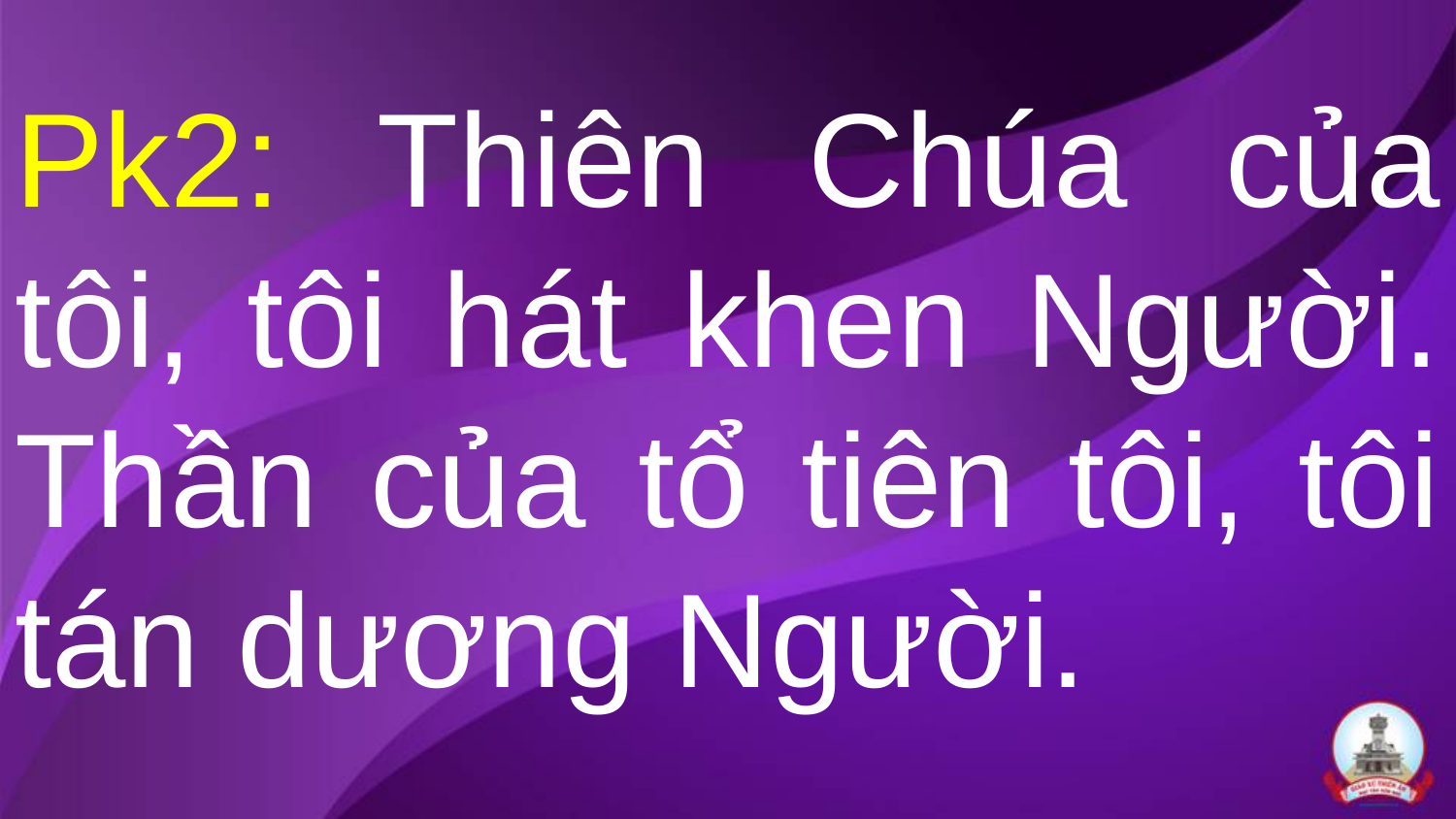

# Pk2: Thiên Chúa của tôi, tôi hát khen Người. Thần của tổ tiên tôi, tôi tán dương Người.